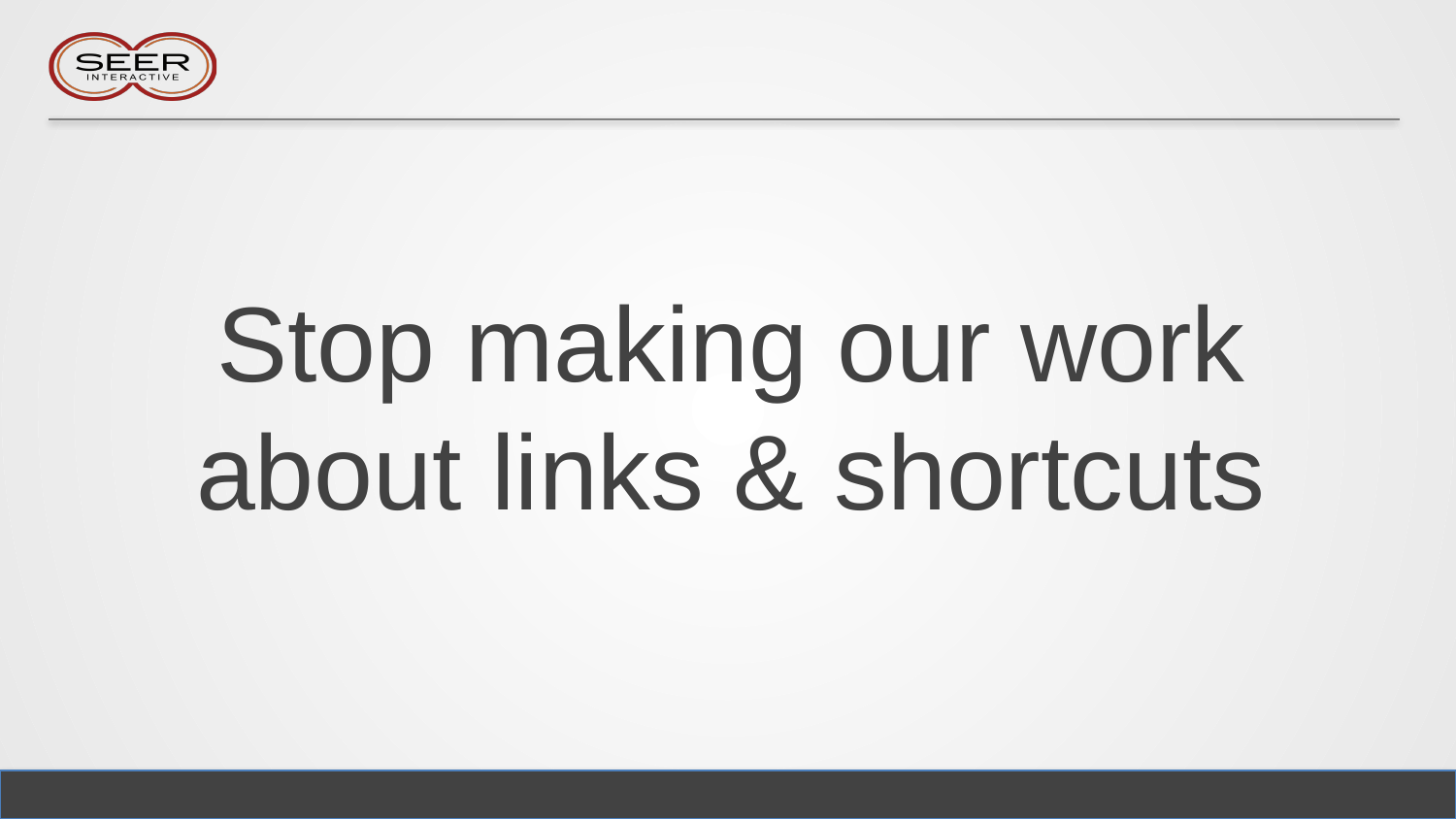

# Stop making our work about links & shortcuts